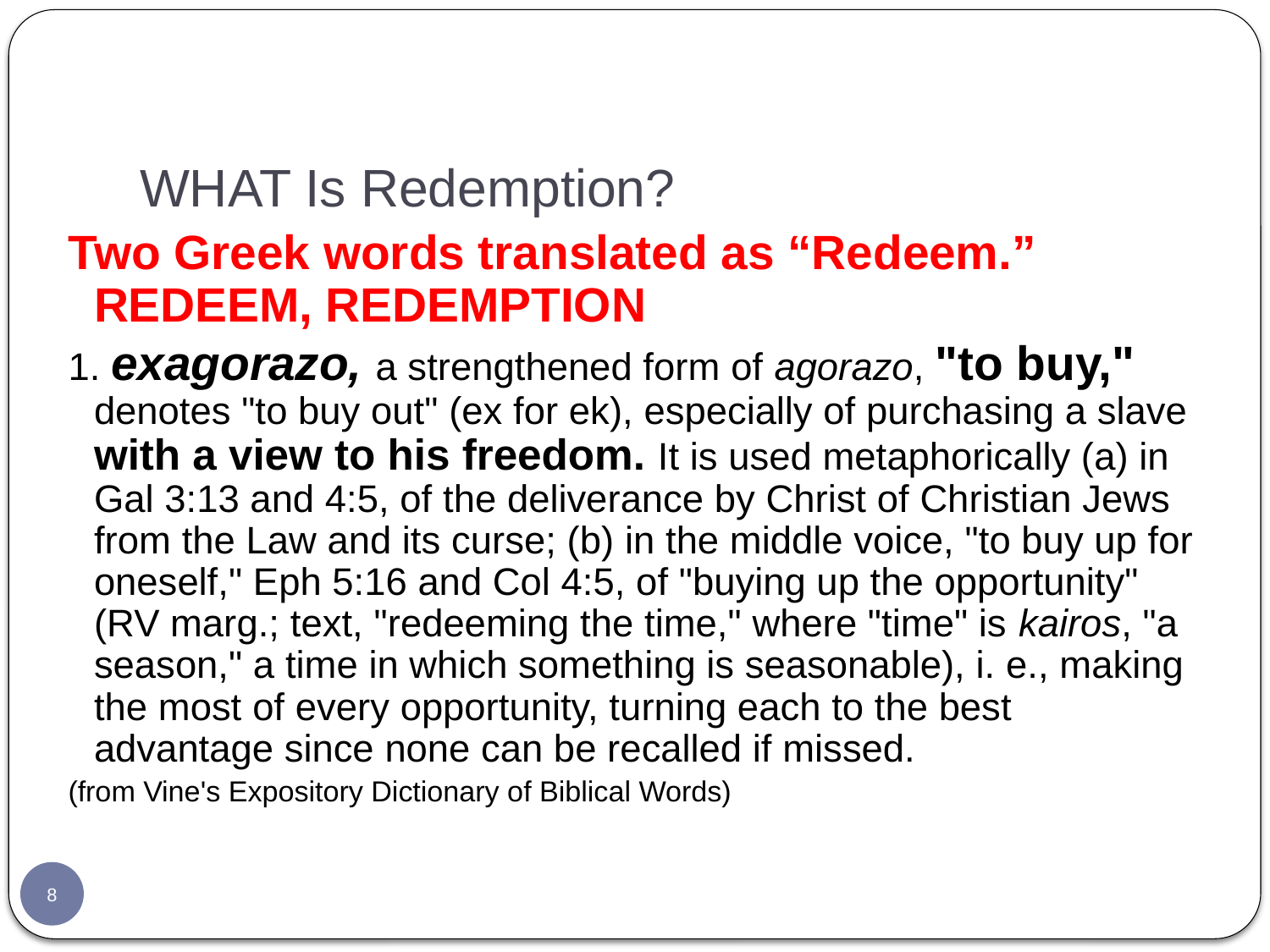

# WHAT Is Redemption?
Two Greek words translated as “Redeem.” REDEEM, REDEMPTION
1. exagorazo, a strengthened form of agorazo, "to buy," denotes "to buy out" (ex for ek), especially of purchasing a slave with a view to his freedom. It is used metaphorically (a) in Gal 3:13 and 4:5, of the deliverance by Christ of Christian Jews from the Law and its curse; (b) in the middle voice, "to buy up for oneself," Eph 5:16 and Col 4:5, of "buying up the opportunity" (RV marg.; text, "redeeming the time," where "time" is kairos, "a season," a time in which something is seasonable), i. e., making the most of every opportunity, turning each to the best advantage since none can be recalled if missed.
(from Vine's Expository Dictionary of Biblical Words)
8